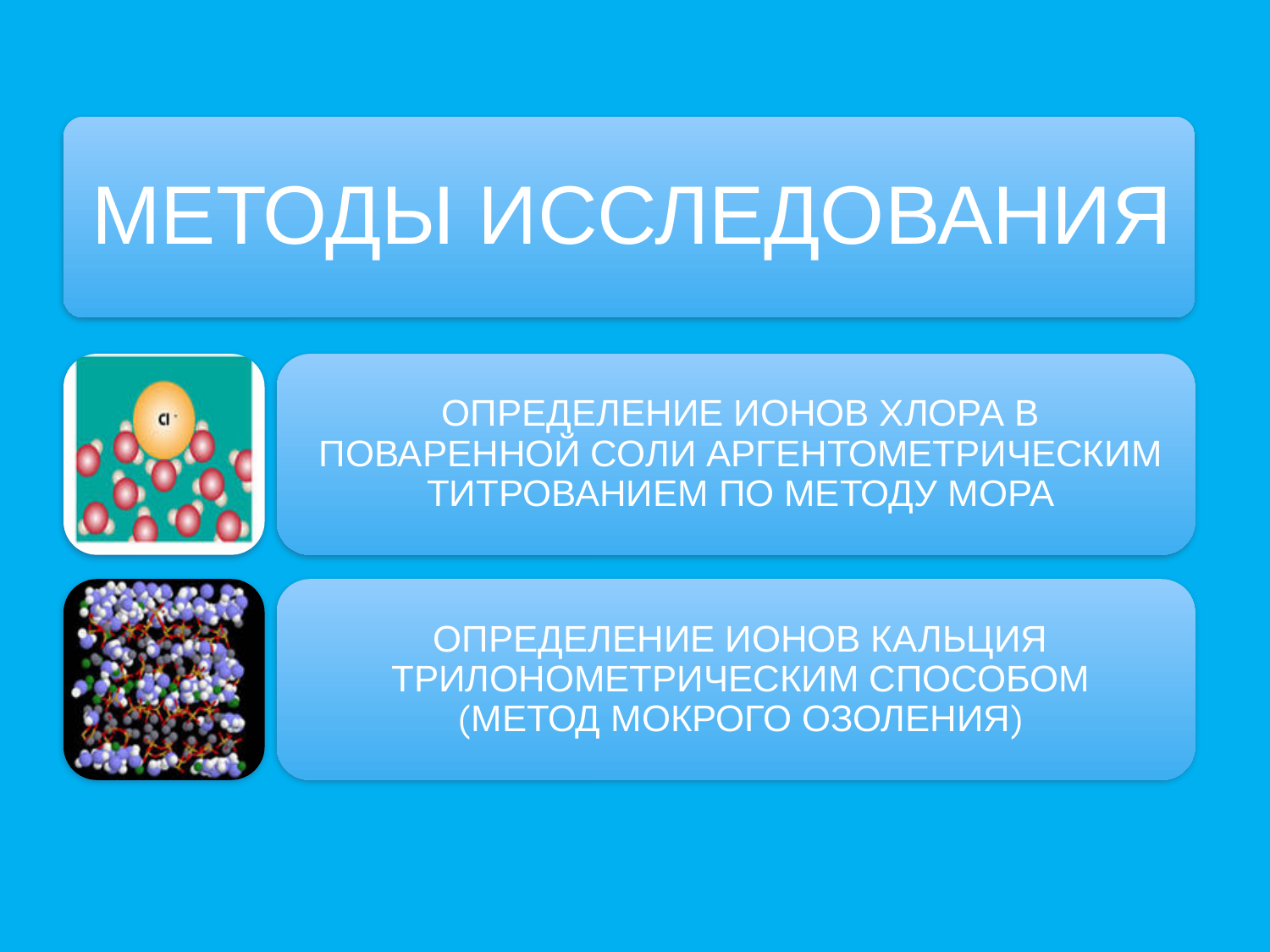

МЕТОДЫ ИССЛЕДОВАНИЯ
ОПРЕДЕЛЕНИЕ ИОНОВ ХЛОРА В ПОВАРЕННОЙ СОЛИ АРГЕНТОМЕТРИЧЕСКИМ ТИТРОВАНИЕМ ПО МЕТОДУ МОРА
ОПРЕДЕЛЕНИЕ ИОНОВ КАЛЬЦИЯ ТРИЛОНОМЕТРИЧЕСКИМ СПОСОБОМ (МЕТОД МОКРОГО ОЗОЛЕНИЯ)